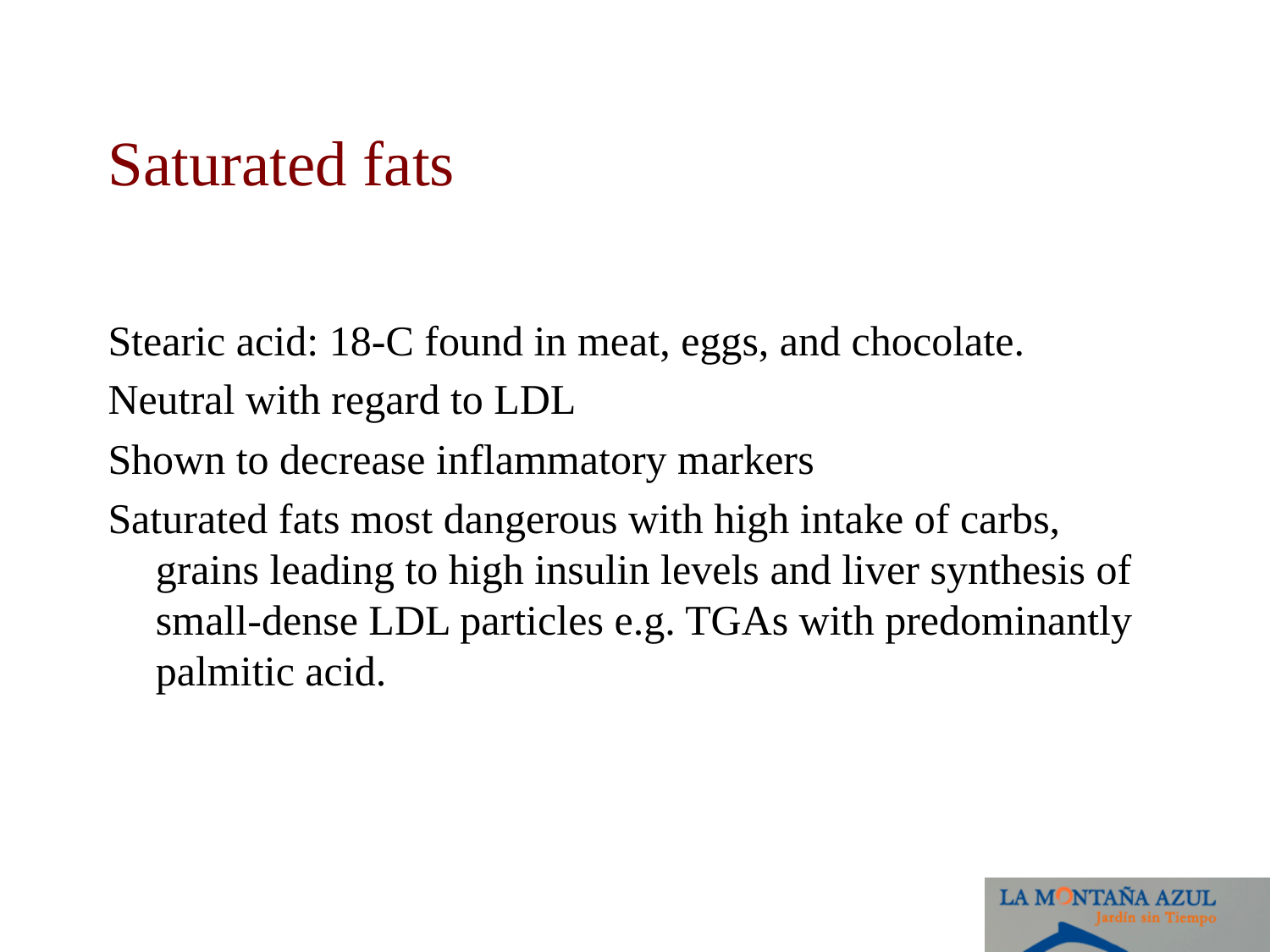

# Saturated fats
Stearic acid: 18-C found in meat, eggs, and chocolate.
Neutral with regard to LDL
Shown to decrease inflammatory markers
Saturated fats most dangerous with high intake of carbs, grains leading to high insulin levels and liver synthesis of small-dense LDL particles e.g. TGAs with predominantly palmitic acid.